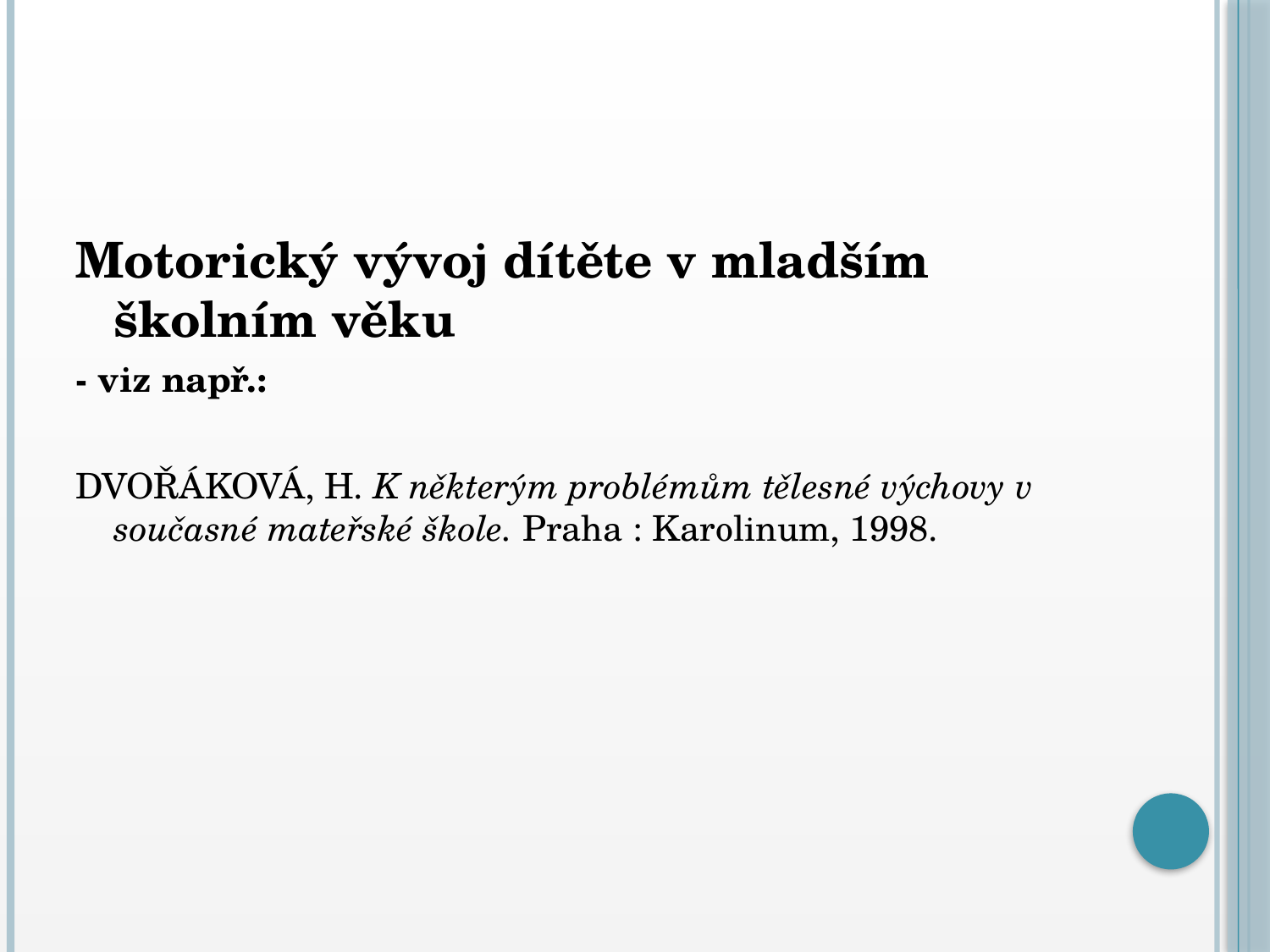

#
Motorický vývoj dítěte v mladším školním věku
- viz např.:

DVOŘÁKOVÁ, H. K některým problémům tělesné výchovy v současné mateřské škole. Praha : Karolinum, 1998.